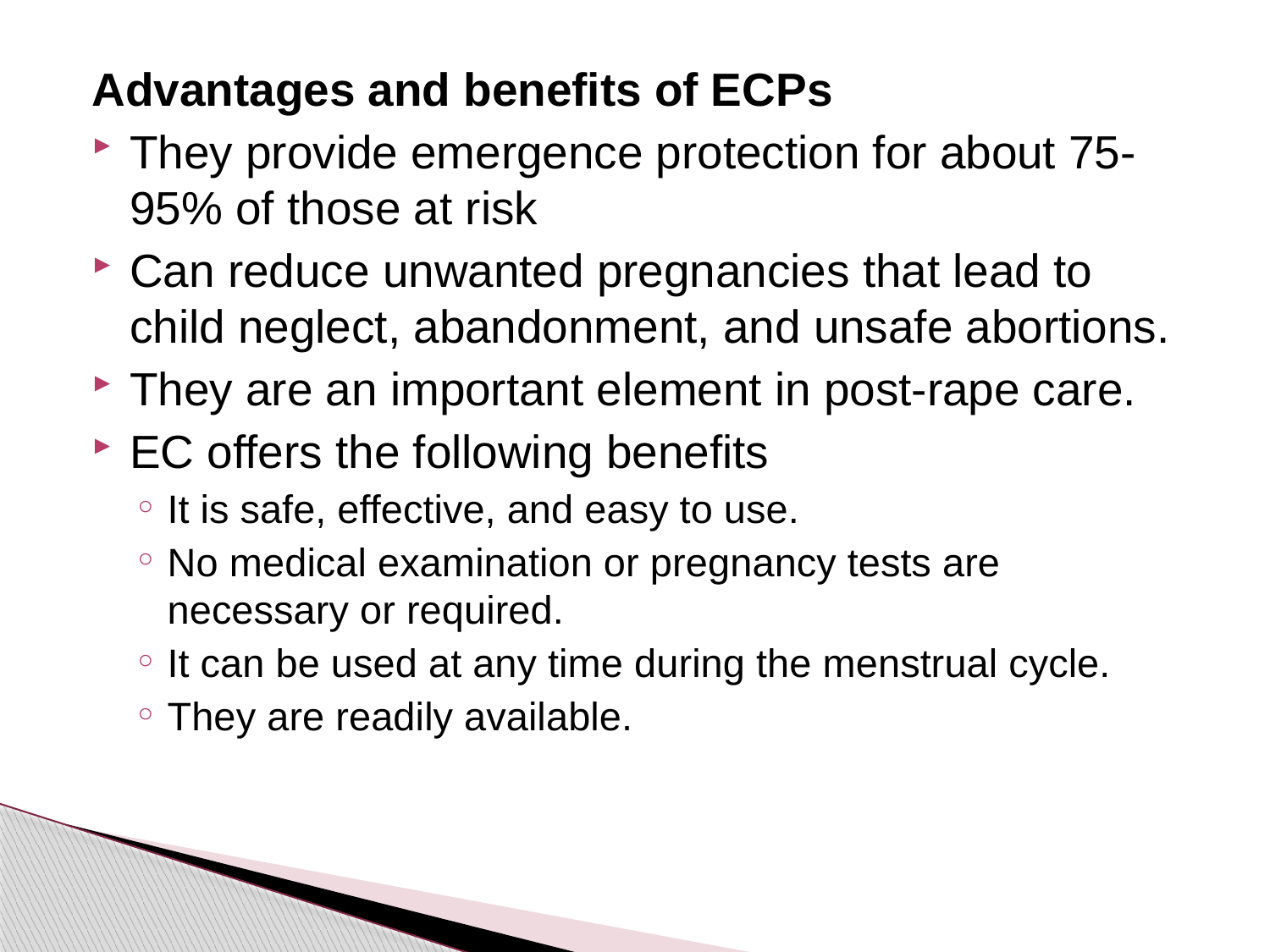

#
Advantages and benefits of ECPs
They provide emergence protection for about 75-95% of those at risk
Can reduce unwanted pregnancies that lead to child neglect, abandonment, and unsafe abortions.
They are an important element in post-rape care.
EC offers the following benefits
It is safe, effective, and easy to use.
No medical examination or pregnancy tests are necessary or required.
It can be used at any time during the menstrual cycle.
They are readily available.